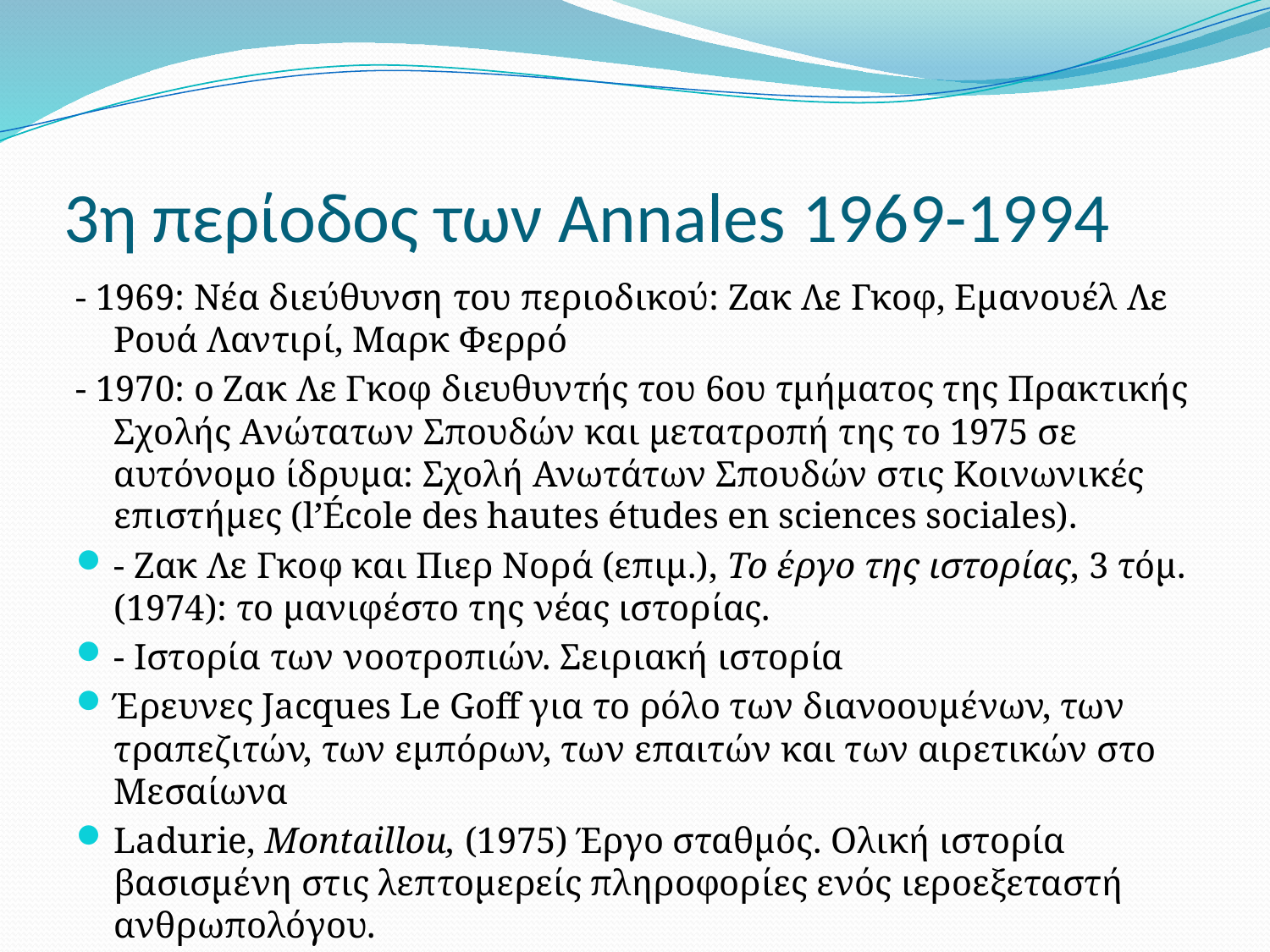

# 3η περίοδος των Annales 1969-1994
- 1969: Νέα διεύθυνση του περιοδικού: Ζακ Λε Γκοφ, Εμανουέλ Λε Ρουά Λαντιρί, Μαρκ Φερρό
- 1970: ο Ζακ Λε Γκοφ διευθυντής του 6ου τμήματος της Πρακτικής Σχολής Ανώτατων Σπουδών και μετατροπή της το 1975 σε αυτόνομο ίδρυμα: Σχολή Ανωτάτων Σπουδών στις Κοινωνικές επιστήμες (l’École des hautes études en sciences sociales).
- Ζακ Λε Γκοφ και Πιερ Νορά (επιμ.), Το έργο της ιστορίας, 3 τόμ. (1974): το μανιφέστο της νέας ιστορίας.
- Ιστορία των νοοτροπιών. Σειριακή ιστορία
Έρευνες Jacques Le Goff για το ρόλο των διανοουμένων, των τραπεζιτών, των εμπόρων, των επαιτών και των αιρετικών στο Μεσαίωνα
Ladurie, Montaillou, (1975) Έργο σταθμός. Oλική ιστορία βασισμένη στις λεπτομερείς πληροφορίες ενός ιεροεξεταστή ανθρωπολόγου.